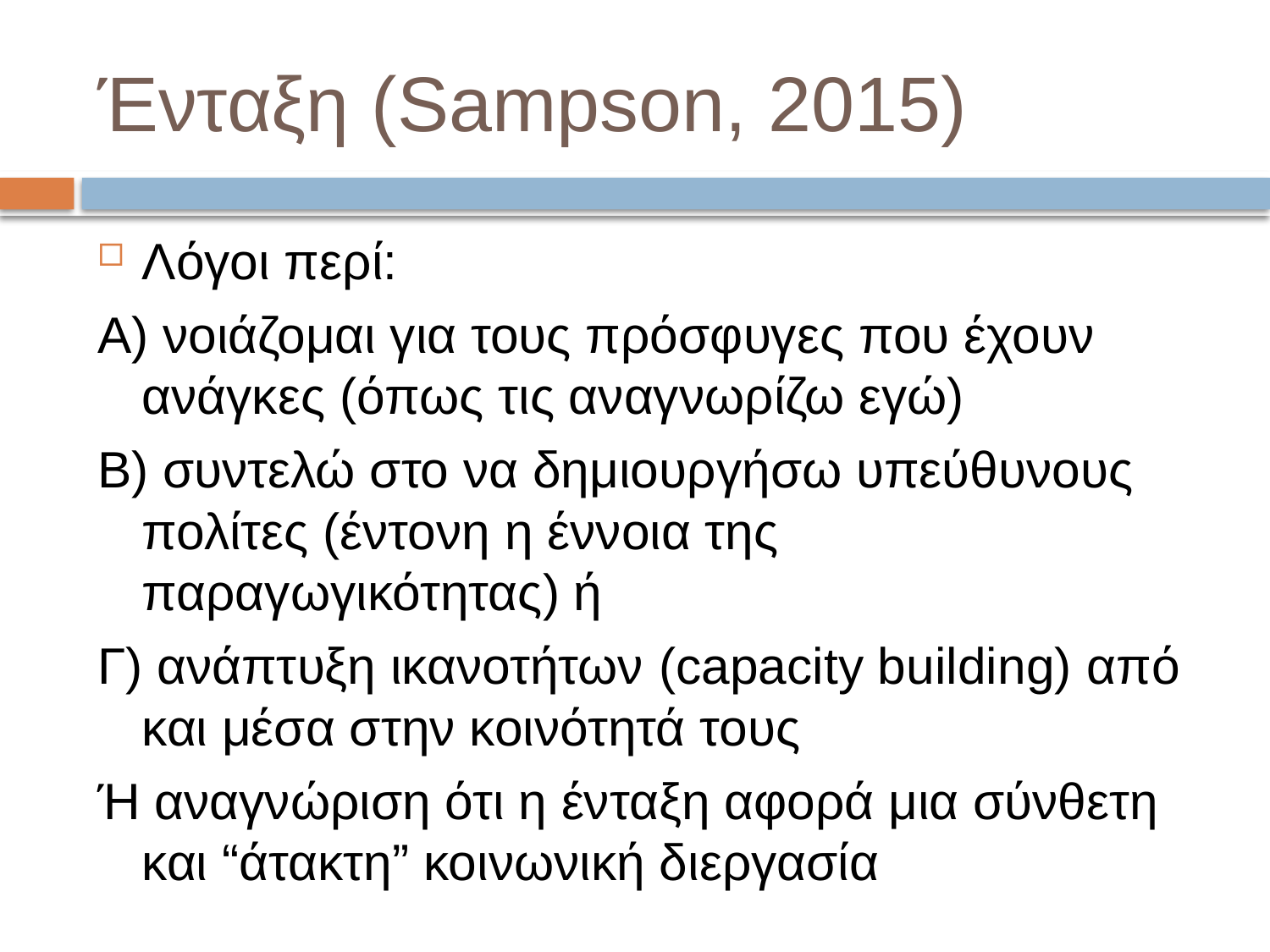

# Ένταξη (Sampson, 2015)
Λόγοι περί:
Α) νοιάζομαι για τους πρόσφυγες που έχουν ανάγκες (όπως τις αναγνωρίζω εγώ)
Β) συντελώ στο να δημιουργήσω υπεύθυνους πολίτες (έντονη η έννοια της παραγωγικότητας) ή
Γ) ανάπτυξη ικανοτήτων (capacity building) από και μέσα στην κοινότητά τους
Ή αναγνώριση ότι η ένταξη αφορά μια σύνθετη και “άτακτη” κοινωνική διεργασία